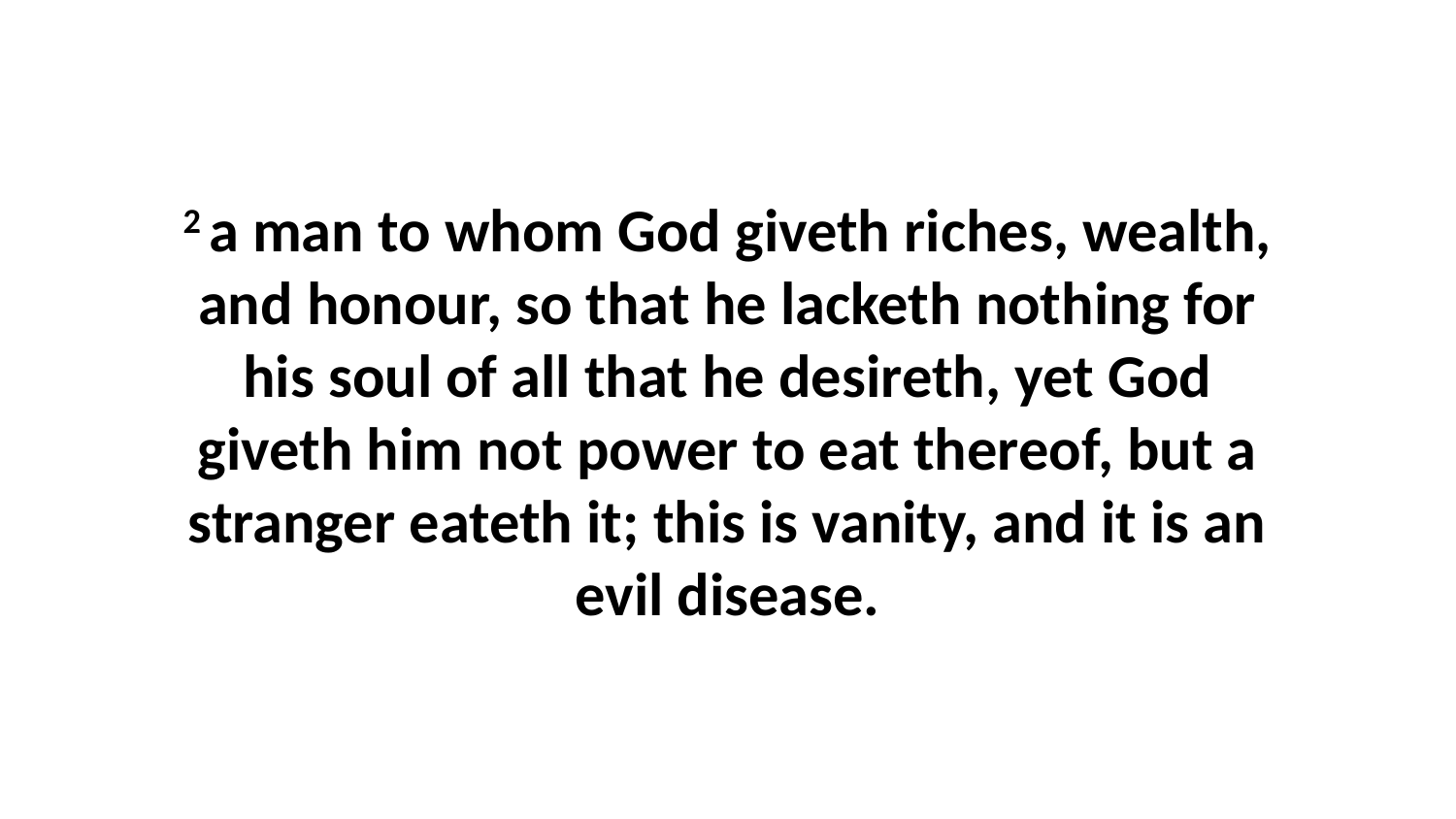

2 a man to whom God giveth riches, wealth, and honour, so that he lacketh nothing for his soul of all that he desireth, yet God giveth him not power to eat thereof, but a stranger eateth it; this is vanity, and it is an evil disease.